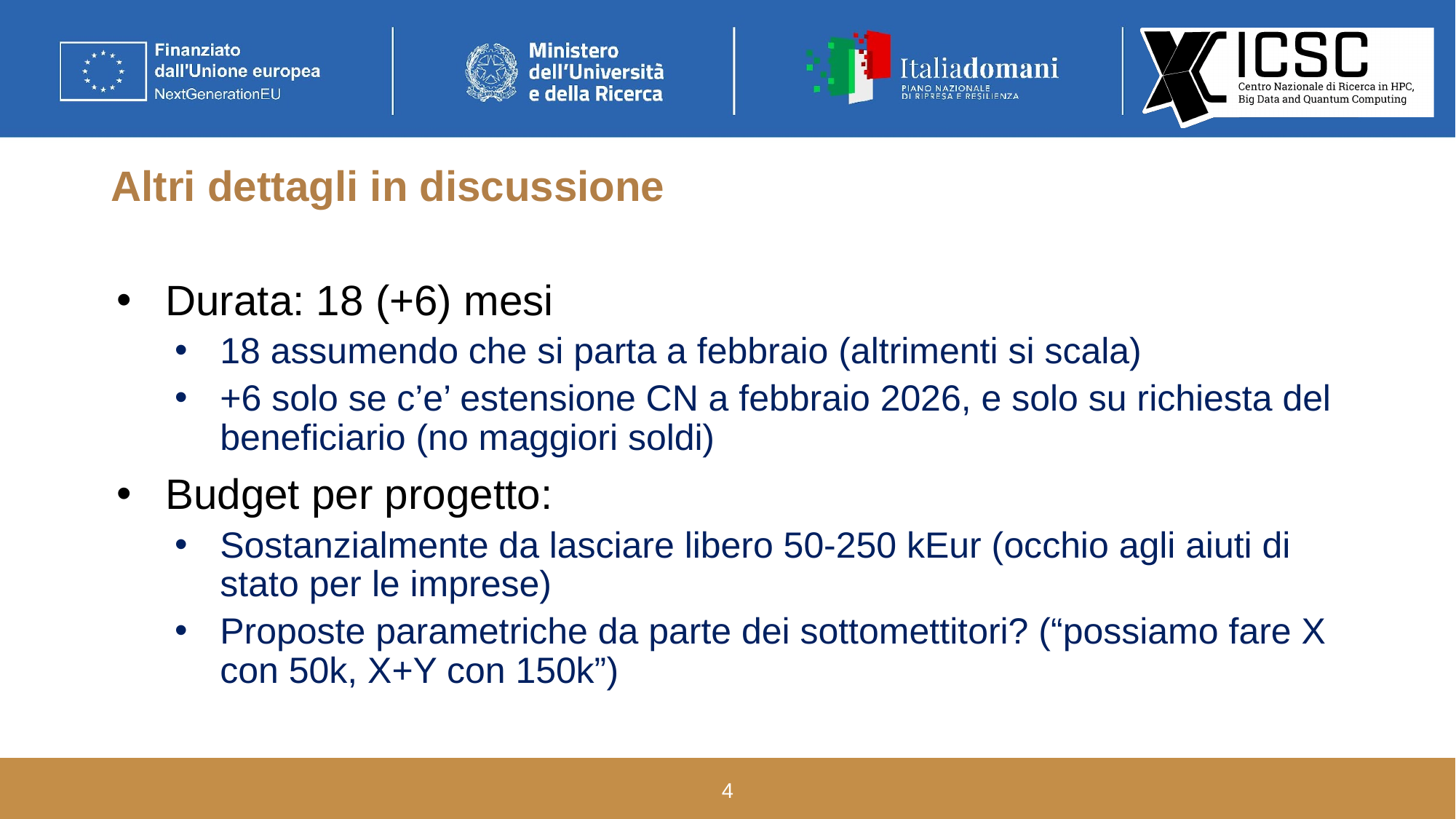

# Altri dettagli in discussione
Durata: 18 (+6) mesi
18 assumendo che si parta a febbraio (altrimenti si scala)
+6 solo se c’e’ estensione CN a febbraio 2026, e solo su richiesta del beneficiario (no maggiori soldi)
Budget per progetto:
Sostanzialmente da lasciare libero 50-250 kEur (occhio agli aiuti di stato per le imprese)
Proposte parametriche da parte dei sottomettitori? (“possiamo fare X con 50k, X+Y con 150k”)

4